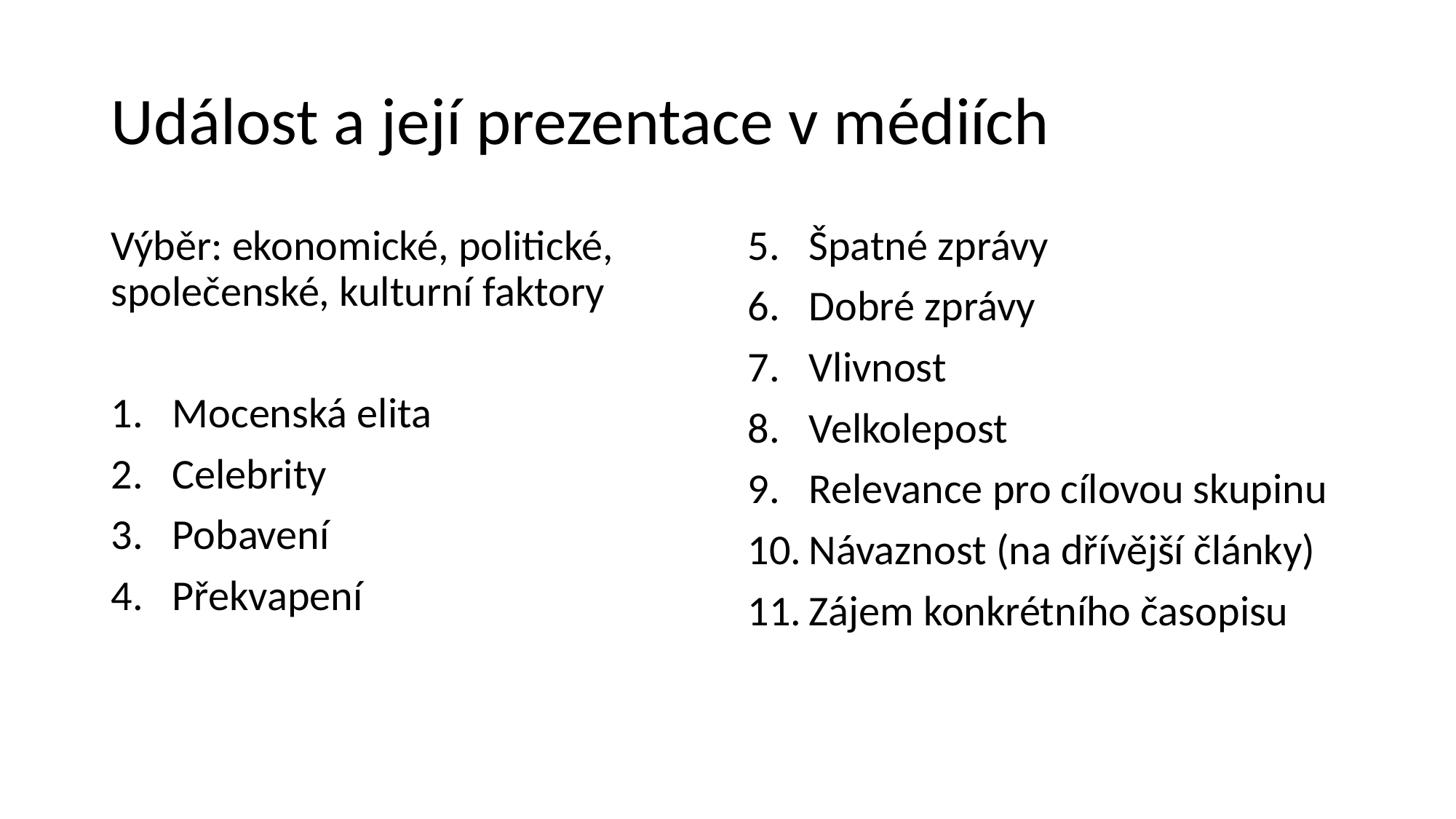

# Událost a její prezentace v médiích
Výběr: ekonomické, politické, společenské, kulturní faktory

Mocenská elita
Celebrity
Pobavení
Překvapení

Špatné zprávy
Dobré zprávy
Vlivnost
Velkolepost
Relevance pro cílovou skupinu
Návaznost (na dřívější články)
Zájem konkrétního časopisu